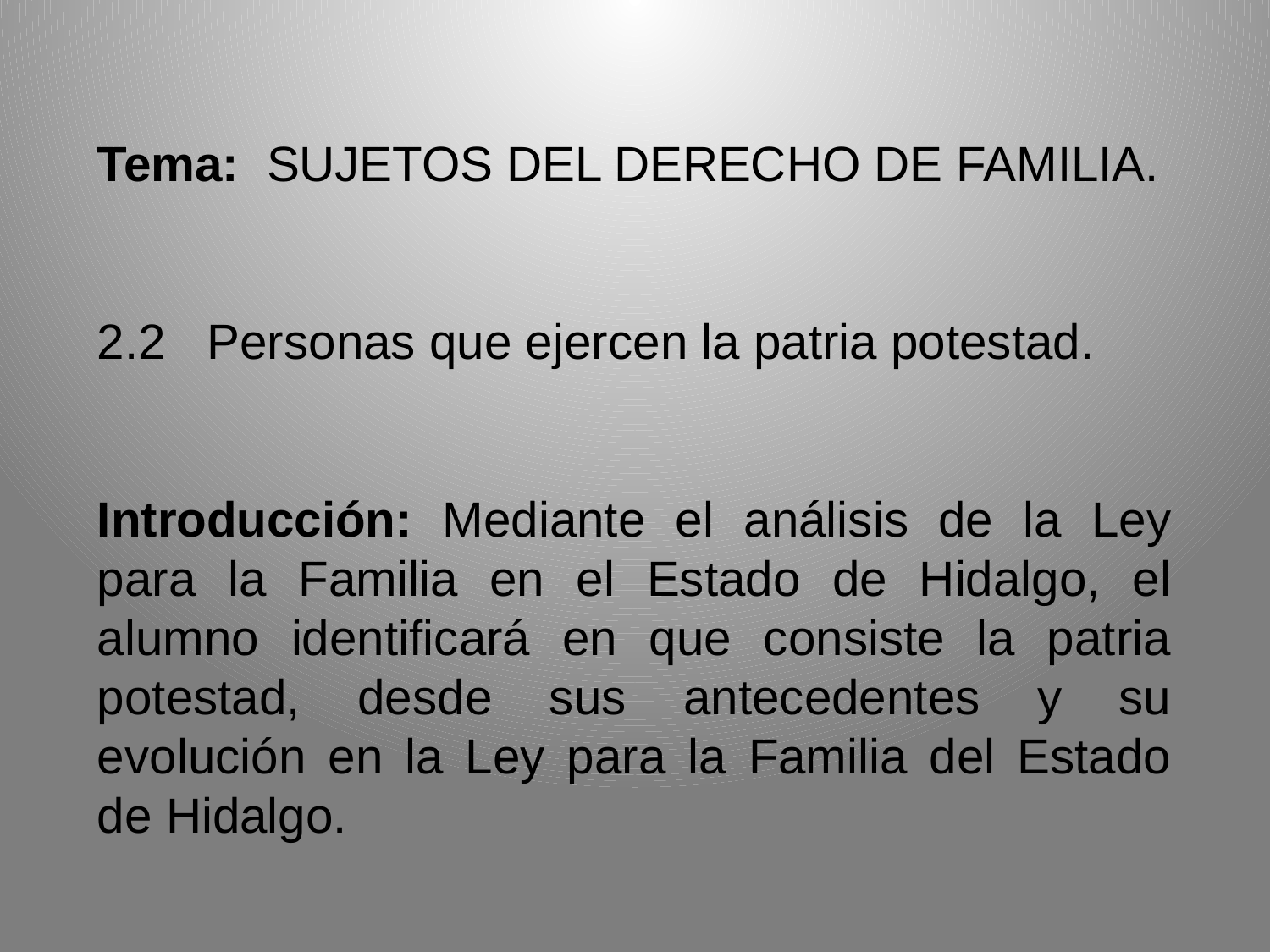

Tema:  SUJETOS DEL DERECHO DE FAMILIA.

2.2   Personas que ejercen la patria potestad.

Introducción: Mediante el análisis de la Ley para la Familia en el Estado de Hidalgo, el alumno identificará en que consiste la patria potestad, desde sus antecedentes y su evolución en la Ley para la Familia del Estado de Hidalgo.